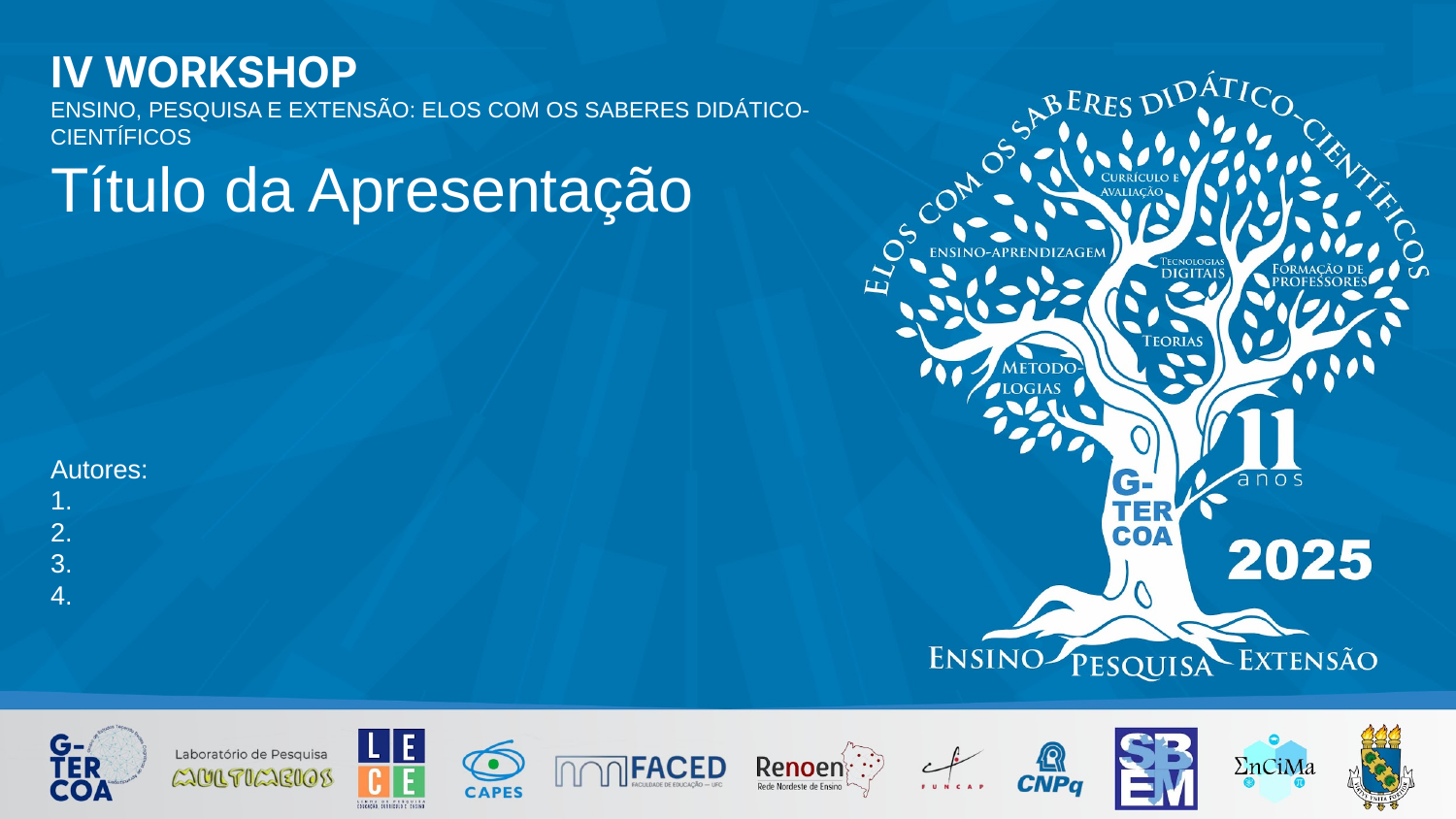

IV WORKSHOP
ENSINO, PESQUISA E EXTENSÃO: ELOS COM OS SABERES DIDÁTICO-CIENTÍFICOS
Título da Apresentação

Autores:
1.
2.
3.
4.